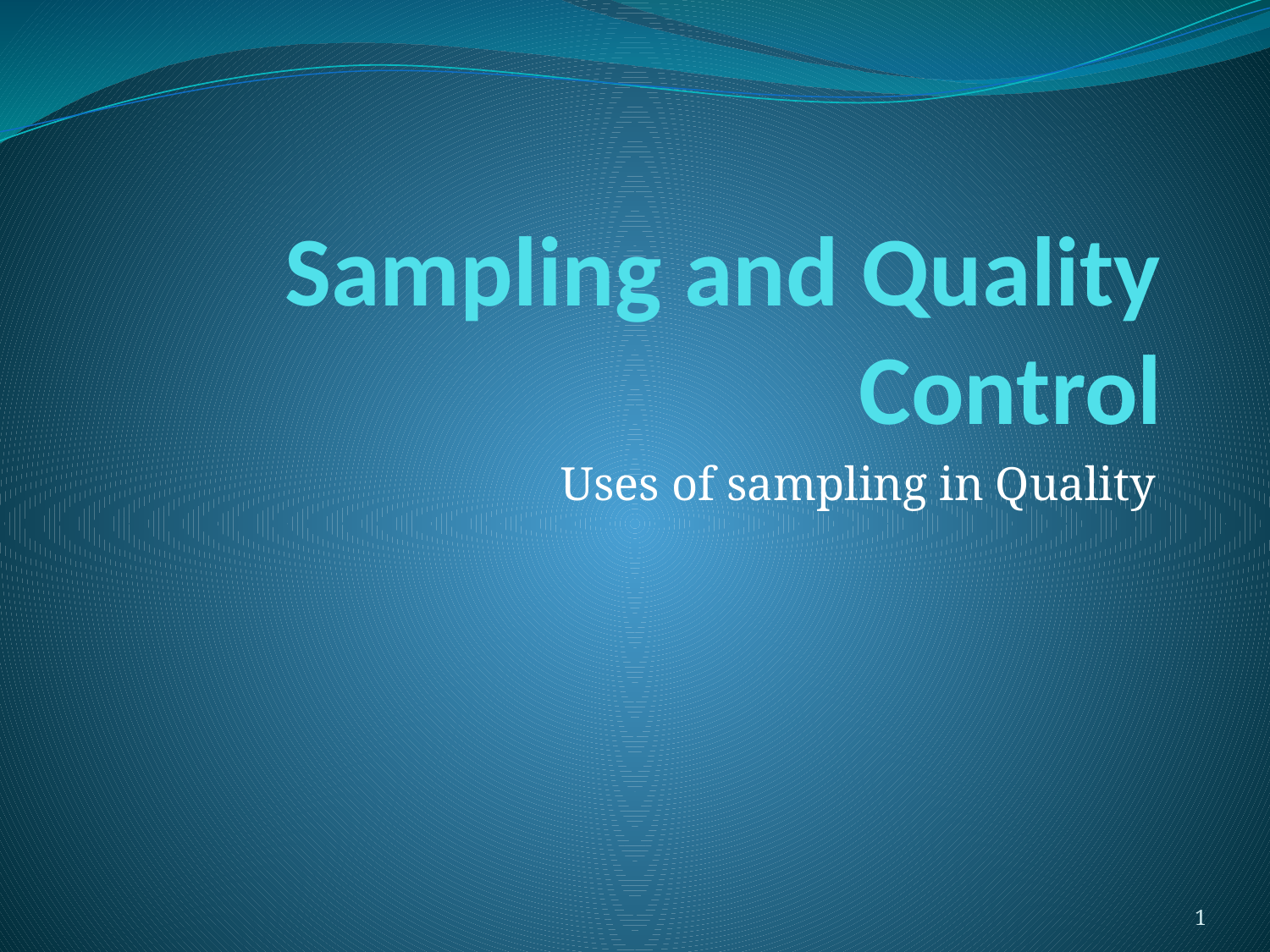

# Sampling and Quality Control
Uses of sampling in Quality
1